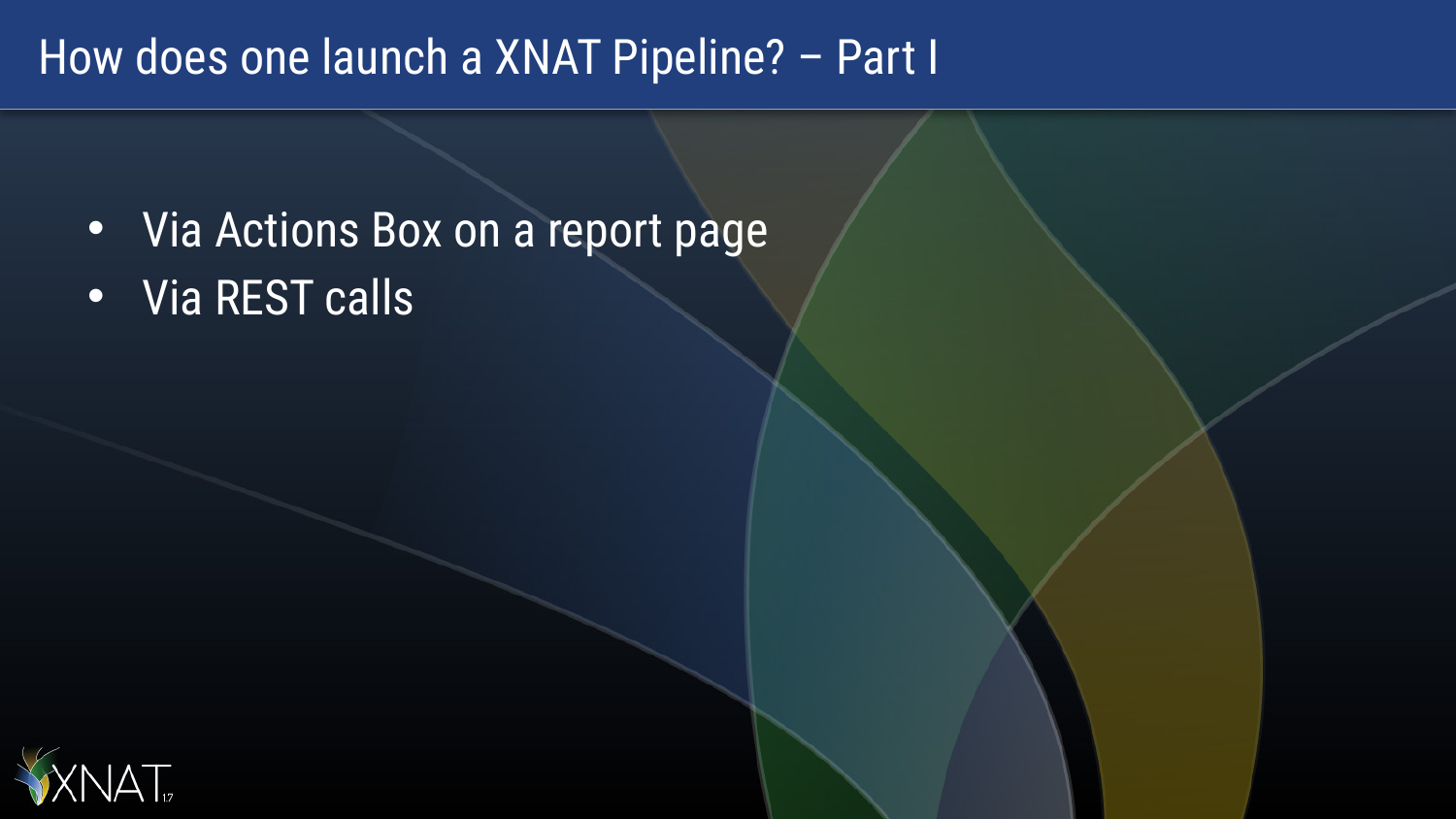

# How does one launch a XNAT Pipeline? – Part I
Via Actions Box on a report page
Via REST calls